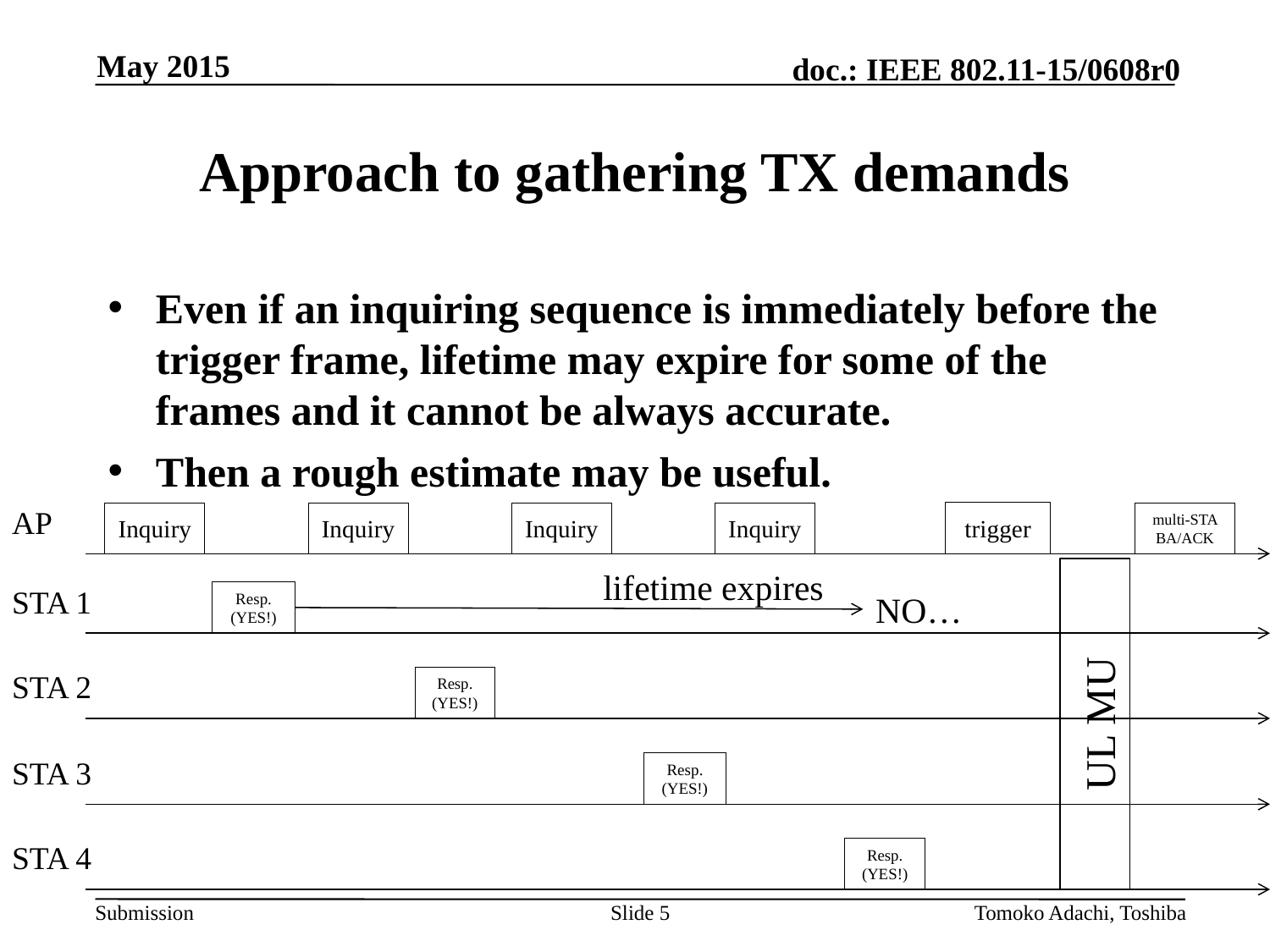

May 2015
# Approach to gathering TX demands
Even if an inquiring sequence is immediately before the trigger frame, lifetime may expire for some of the frames and it cannot be always accurate.
Then a rough estimate may be useful.
AP
trigger
Inquiry
Inquiry
Inquiry
Inquiry
multi-STA BA/ACK
lifetime expires
UL MU
STA 1
NO…
Resp.
(YES!)
STA 2
Resp.
(YES!)
STA 3
Resp.
(YES!)
STA 4
Resp.
(YES!)
Slide 5
Tomoko Adachi, Toshiba